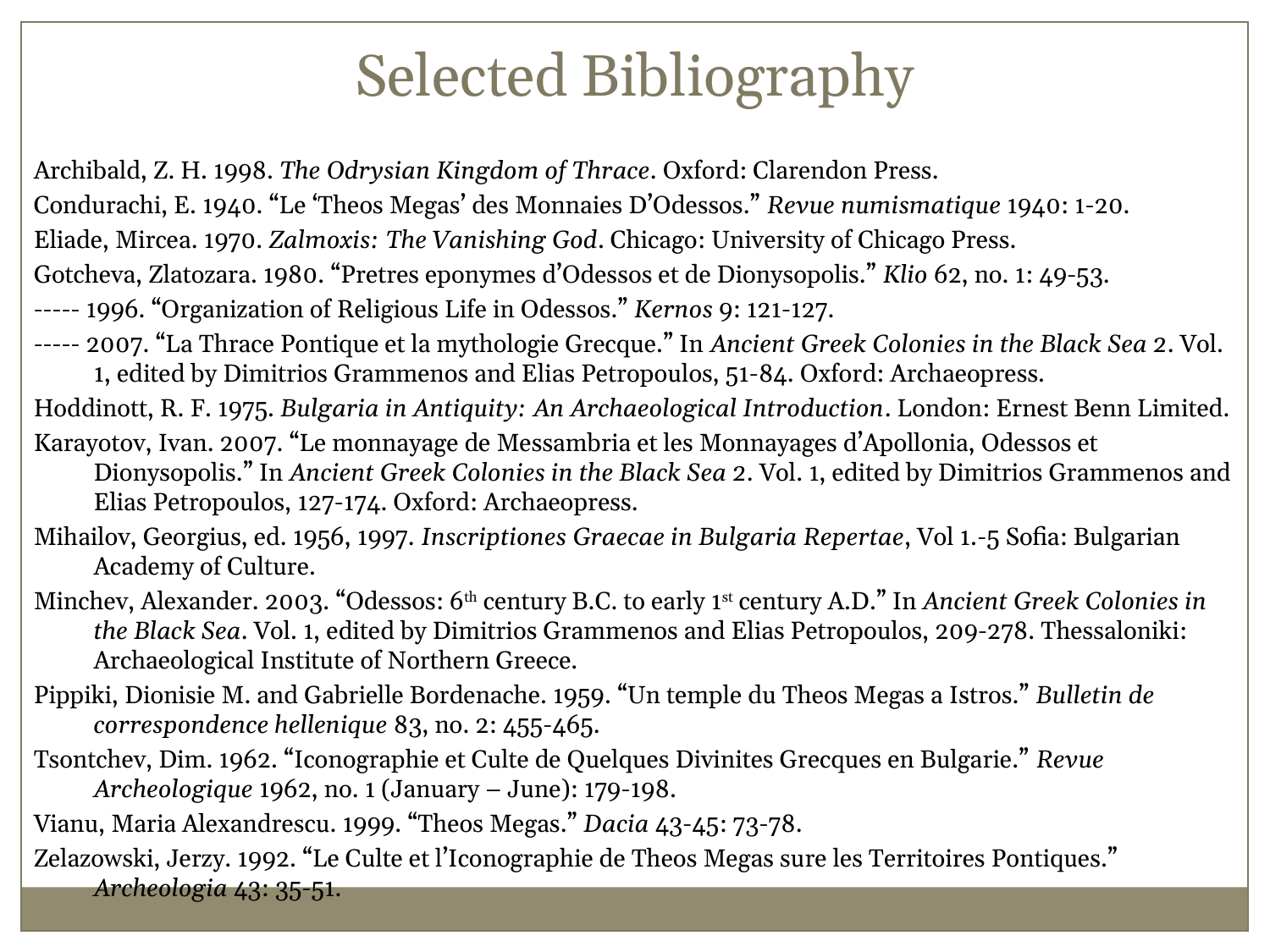

Selected Bibliography
Archibald, Z. H. 1998. The Odrysian Kingdom of Thrace. Oxford: Clarendon Press.
Condurachi, E. 1940. “Le ‘Theos Megas’ des Monnaies D’Odessos.” Revue numismatique 1940: 1-20.
Eliade, Mircea. 1970. Zalmoxis: The Vanishing God. Chicago: University of Chicago Press.
Gotcheva, Zlatozara. 1980. “Pretres eponymes d’Odessos et de Dionysopolis.” Klio 62, no. 1: 49-53.
----- 1996. “Organization of Religious Life in Odessos.” Kernos 9: 121-127.
----- 2007. “La Thrace Pontique et la mythologie Grecque.” In Ancient Greek Colonies in the Black Sea 2. Vol. 1, edited by Dimitrios Grammenos and Elias Petropoulos, 51-84. Oxford: Archaeopress.
Hoddinott, R. F. 1975. Bulgaria in Antiquity: An Archaeological Introduction. London: Ernest Benn Limited.
Karayotov, Ivan. 2007. “Le monnayage de Messambria et les Monnayages d’Apollonia, Odessos et Dionysopolis.” In Ancient Greek Colonies in the Black Sea 2. Vol. 1, edited by Dimitrios Grammenos and Elias Petropoulos, 127-174. Oxford: Archaeopress.
Mihailov, Georgius, ed. 1956, 1997. Inscriptiones Graecae in Bulgaria Repertae, Vol 1.-5 Sofia: Bulgarian Academy of Culture.
Minchev, Alexander. 2003. “Odessos: 6th century B.C. to early 1st century A.D.” In Ancient Greek Colonies in the Black Sea. Vol. 1, edited by Dimitrios Grammenos and Elias Petropoulos, 209-278. Thessaloniki: Archaeological Institute of Northern Greece.
Pippiki, Dionisie M. and Gabrielle Bordenache. 1959. “Un temple du Theos Megas a Istros.” Bulletin de correspondence hellenique 83, no. 2: 455-465.
Tsontchev, Dim. 1962. “Iconographie et Culte de Quelques Divinites Grecques en Bulgarie.” Revue Archeologique 1962, no. 1 (January – June): 179-198.
Vianu, Maria Alexandrescu. 1999. “Theos Megas.” Dacia 43-45: 73-78.
Zelazowski, Jerzy. 1992. “Le Culte et l’Iconographie de Theos Megas sure les Territoires Pontiques.” Archeologia 43: 35-51.